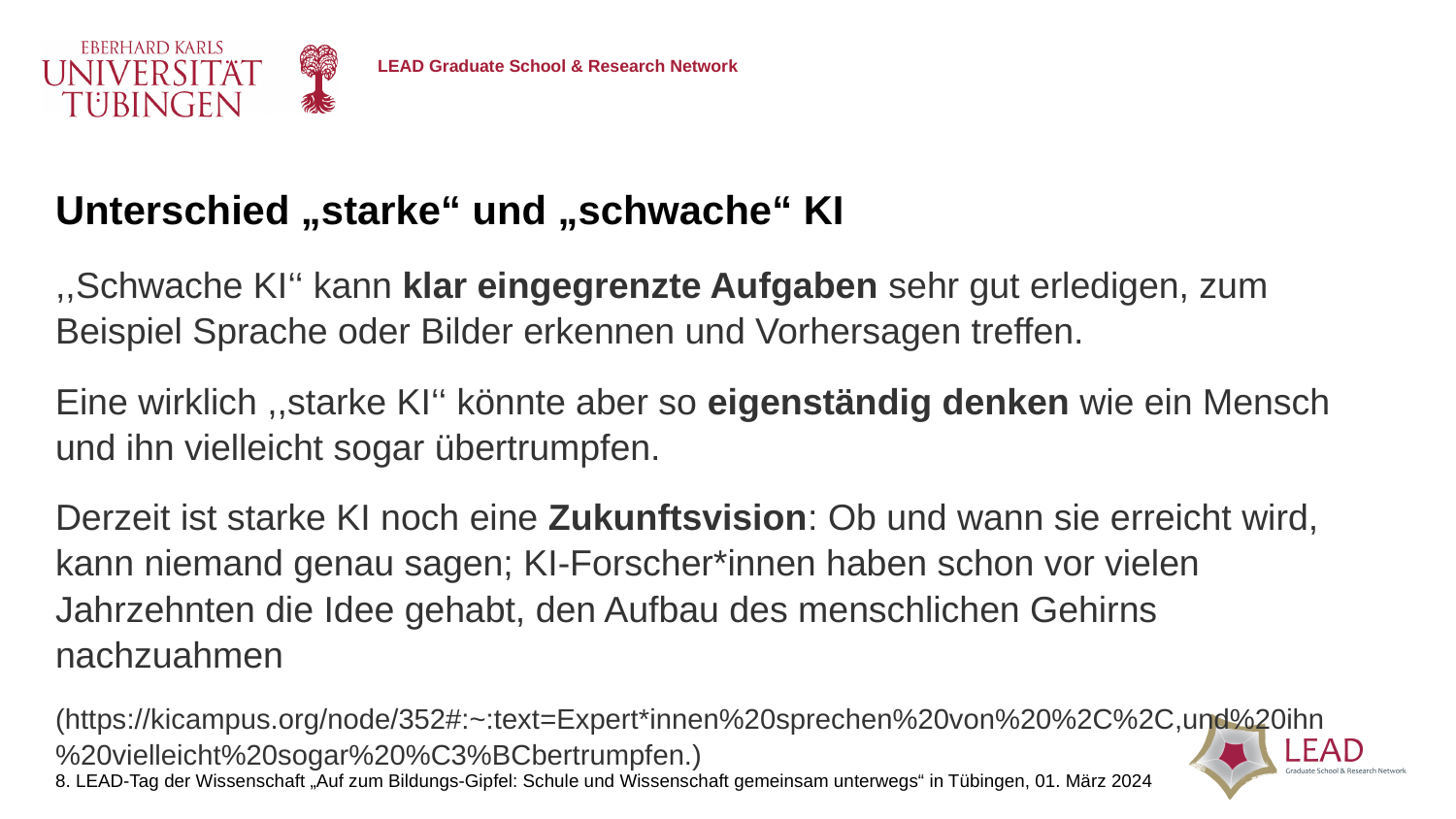

Unterschied „starke“ und „schwache“ KI
,,Schwache KI‘‘ kann klar eingegrenzte Aufgaben sehr gut erledigen, zum Beispiel Sprache oder Bilder erkennen und Vorhersagen treffen.
Eine wirklich ,,starke KI‘‘ könnte aber so eigenständig denken wie ein Mensch und ihn vielleicht sogar übertrumpfen.
Derzeit ist starke KI noch eine Zukunftsvision: Ob und wann sie erreicht wird, kann niemand genau sagen; KI-Forscher*innen haben schon vor vielen Jahrzehnten die Idee gehabt, den Aufbau des menschlichen Gehirns nachzuahmen
(https://kicampus.org/node/352#:~:text=Expert*innen%20sprechen%20von%20%2C%2C,und%20ihn%20vielleicht%20sogar%20%C3%BCbertrumpfen.)